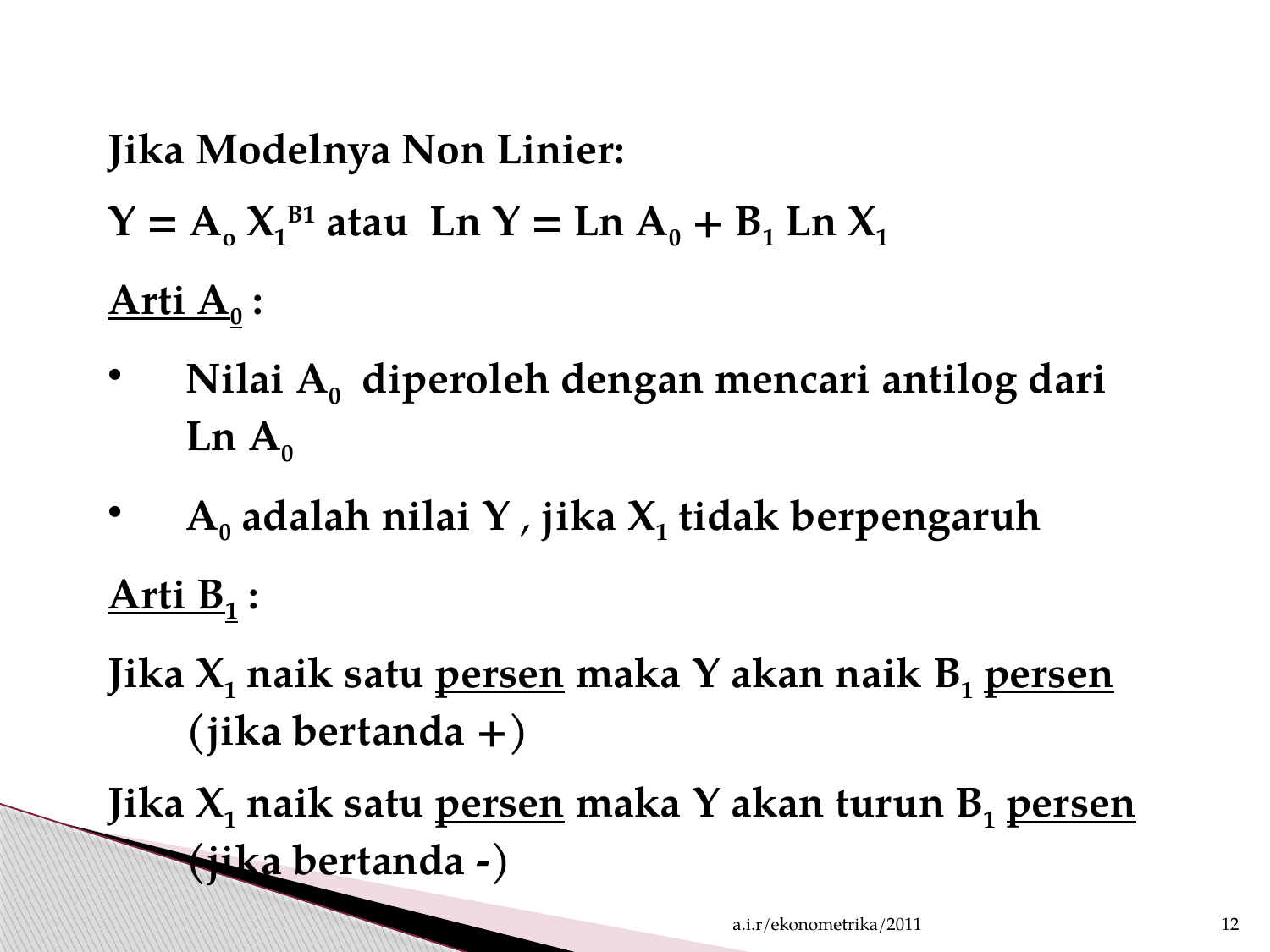

Jika Modelnya Non Linier:
Y = Ao X1B1 atau  Ln Y = Ln A0 + B1 Ln X1
Arti A0 :
Nilai A0  diperoleh dengan mencari antilog dari Ln A0
A0 adalah nilai Y , jika X1 tidak berpengaruh
Arti B1 :
Jika X1 naik satu persen maka Y akan naik B1 persen (jika bertanda +)
Jika X1 naik satu persen maka Y akan turun B1 persen (jika bertanda -)
a.i.r/ekonometrika/2011
12